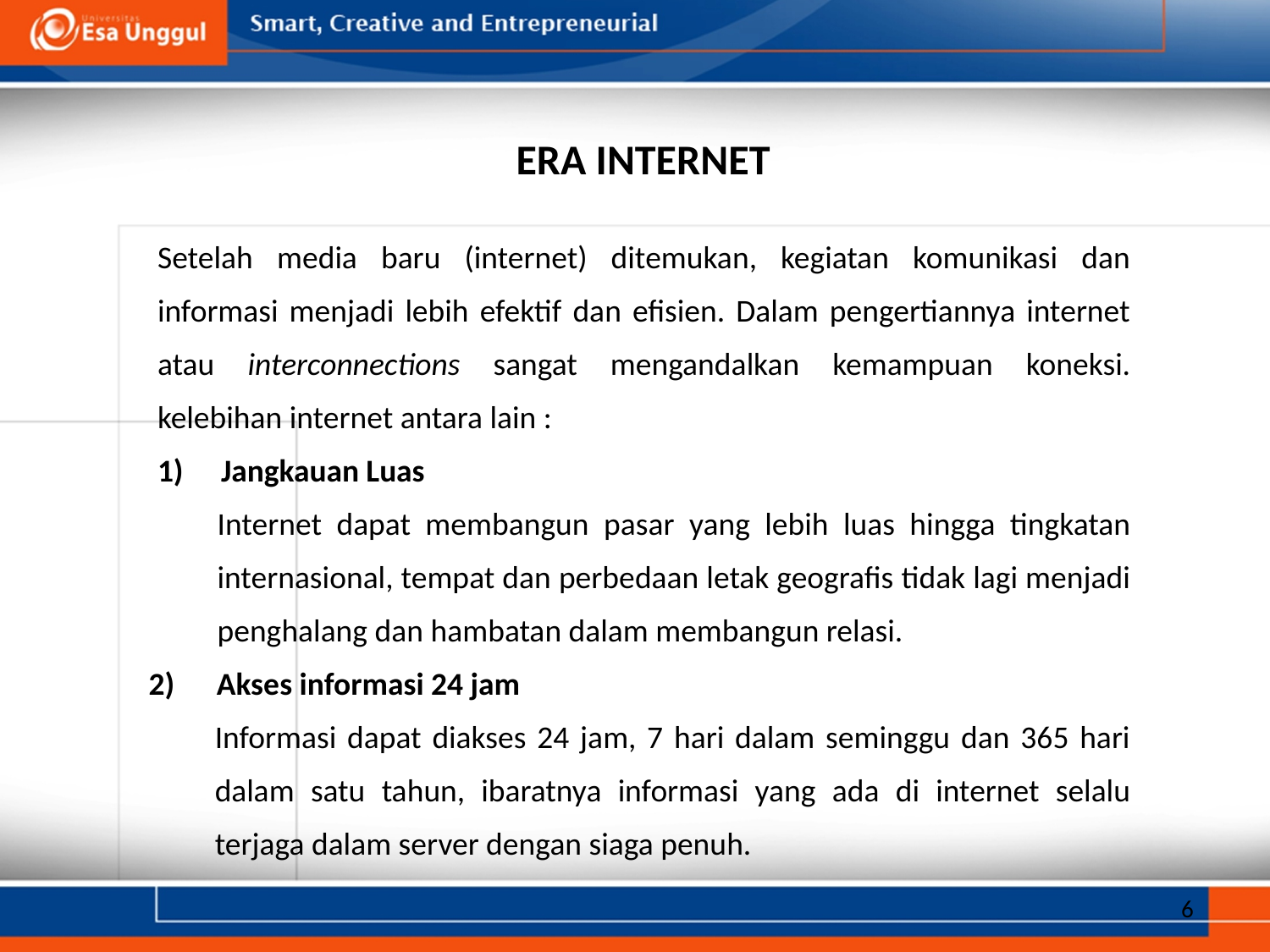

ERA INTERNET
Setelah media baru (internet) ditemukan, kegiatan komunikasi dan informasi menjadi lebih efektif dan efisien. Dalam pengertiannya internet atau interconnections sangat mengandalkan kemampuan koneksi. kelebihan internet antara lain :
Jangkauan Luas
Internet dapat membangun pasar yang lebih luas hingga tingkatan internasional, tempat dan perbedaan letak geografis tidak lagi menjadi penghalang dan hambatan dalam membangun relasi.
Akses informasi 24 jam
Informasi dapat diakses 24 jam, 7 hari dalam seminggu dan 365 hari dalam satu tahun, ibaratnya informasi yang ada di internet selalu terjaga dalam server dengan siaga penuh.
6